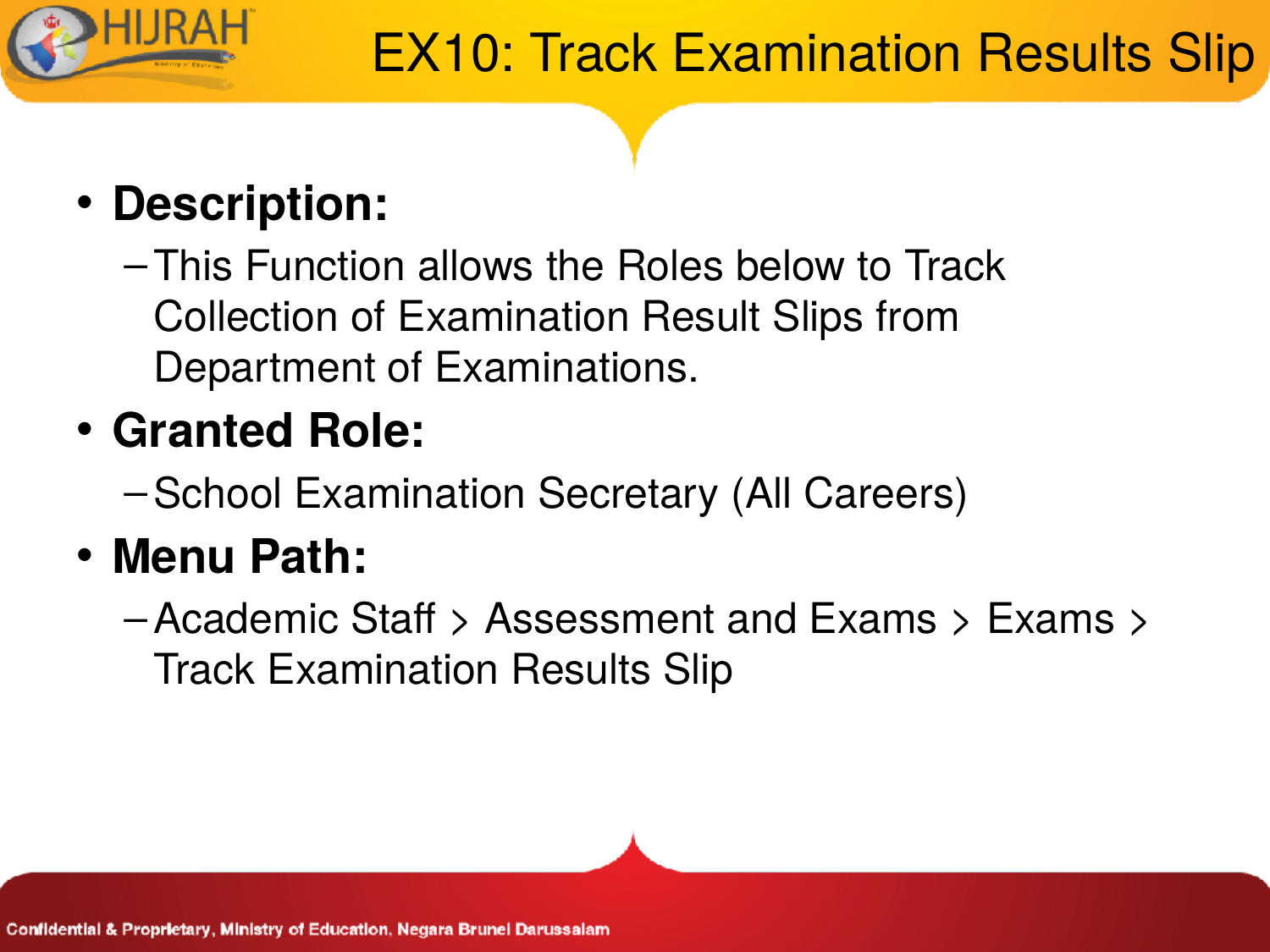

# EX10: Track Examination Results Slip
Description:
This Function allows the Roles below to Track Collection of Examination Result Slips from Department of Examinations.
Granted Role:
School Examination Secretary (All Careers)
Menu Path:
Academic Staff > Assessment and Exams > Exams > Track Examination Results Slip